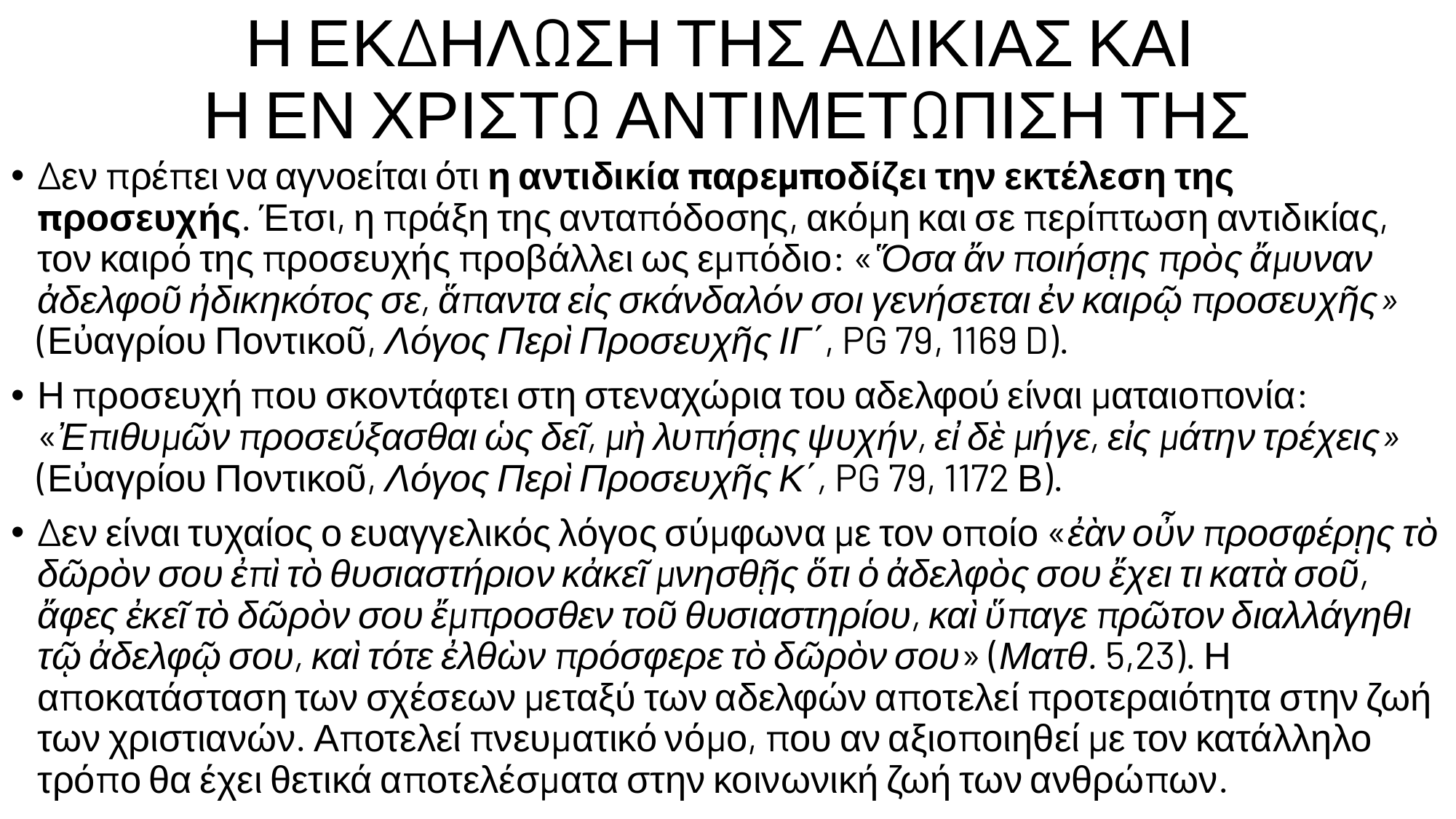

# Η ΕΚΔΗΛΩΣΗ ΤΗΣ ΑΔΙΚΙΑΣ ΚΑΙ Η ΕΝ ΧΡΙΣΤΩ ΑΝΤΙΜΕΤΩΠΙΣΗ ΤΗΣ
Δεν πρέπει να αγνοείται ότι η αντιδικία παρεμποδίζει την εκτέλεση της προσευχής. Έτσι, η πράξη της ανταπόδοσης, ακόμη και σε περίπτωση αντιδικίας, τον καιρό της προσευχής προβάλλει ως εμπόδιο: «Ὅσα ἄν ποιήσῃς πρὸς ἄμυναν ἀδελφοῦ ἠδικηκότος σε, ἅπαντα εἰς σκάνδαλόν σοι γενήσεται ἐν καιρῷ προσευχῆς» (Εὐαγρίου Ποντικοῦ, Λόγος Περὶ Προσευχῆς ΙΓ΄, PG 79, 1169 D).
Η προσευχή που σκοντάφτει στη στεναχώρια του αδελφού είναι ματαιοπονία: «Ἐπιθυμῶν προσεύξασθαι ὡς δεῖ, μὴ λυπήσῃς ψυχήν, εἰ δὲ μήγε, εἰς μάτην τρέχεις» (Εὐαγρίου Ποντικοῦ, Λόγος Περὶ Προσευχῆς Κ΄, PG 79, 1172 Β).
Δεν είναι τυχαίος ο ευαγγελικός λόγος σύμφωνα με τον οποίο «ἐὰν οὖν προσφέρῃς τὸ δῶρὸν σου ἐπὶ τὸ θυσιαστήριον κἀκεῖ μνησθῇς ὅτι ὁ ἀδελφὸς σου ἔχει τι κατὰ σοῦ, ἄφες ἐκεῖ τὸ δῶρὸν σου ἔμπροσθεν τοῦ θυσιαστηρίου, καὶ ὕπαγε πρῶτον διαλλάγηθι τῷ ἀδελφῷ σου, καὶ τότε ἐλθὼν πρόσφερε τὸ δῶρὸν σου» (Ματθ. 5,23). Η αποκατάσταση των σχέσεων μεταξύ των αδελφών αποτελεί προτεραιότητα στην ζωή των χριστιανών. Αποτελεί πνευματικό νόμο, που αν αξιοποιηθεί με τον κατάλληλο τρόπο θα έχει θετικά αποτελέσματα στην κοινωνική ζωή των ανθρώπων.